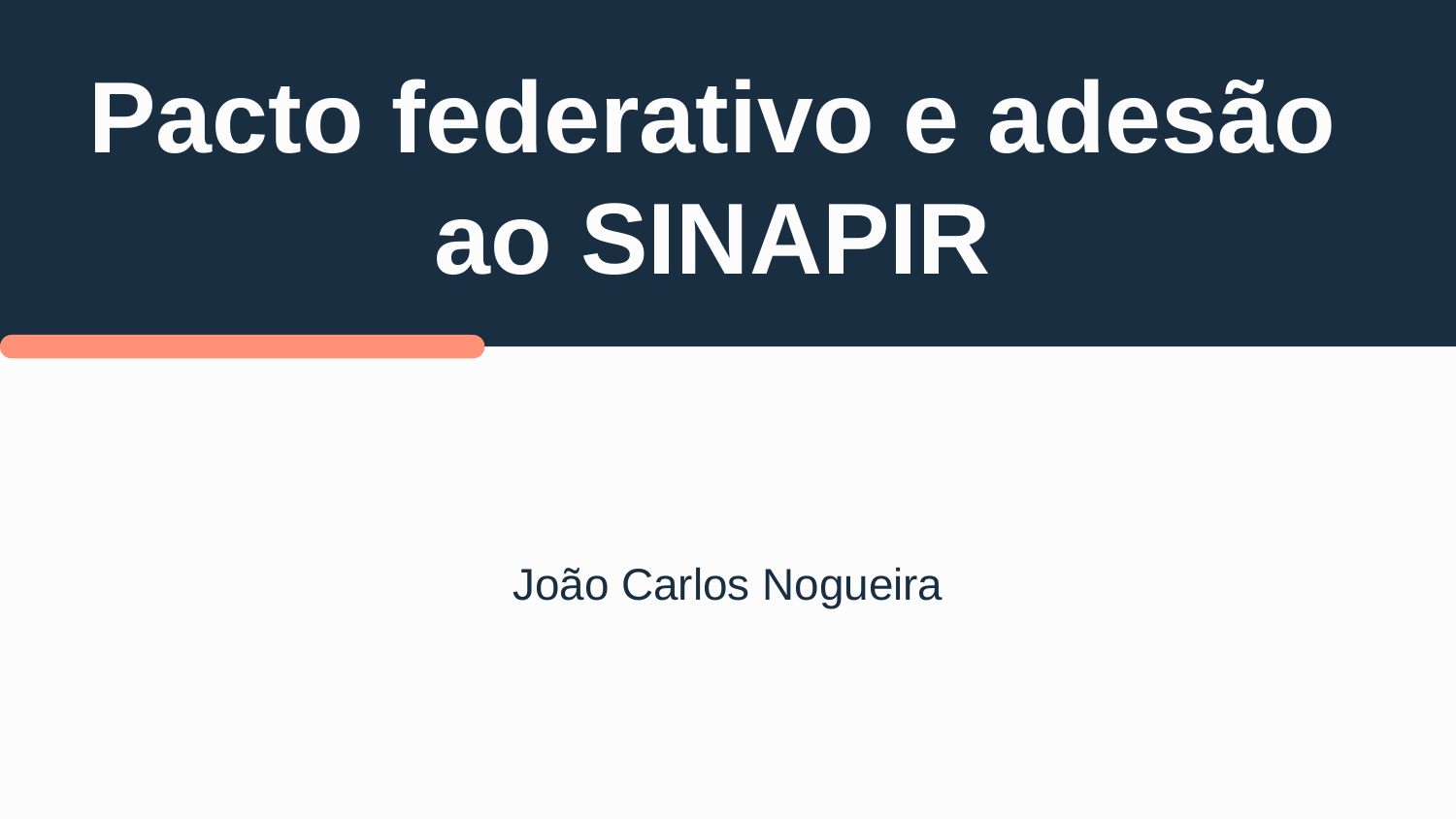

# Pacto federativo e adesão ao SINAPIR

João Carlos Nogueira